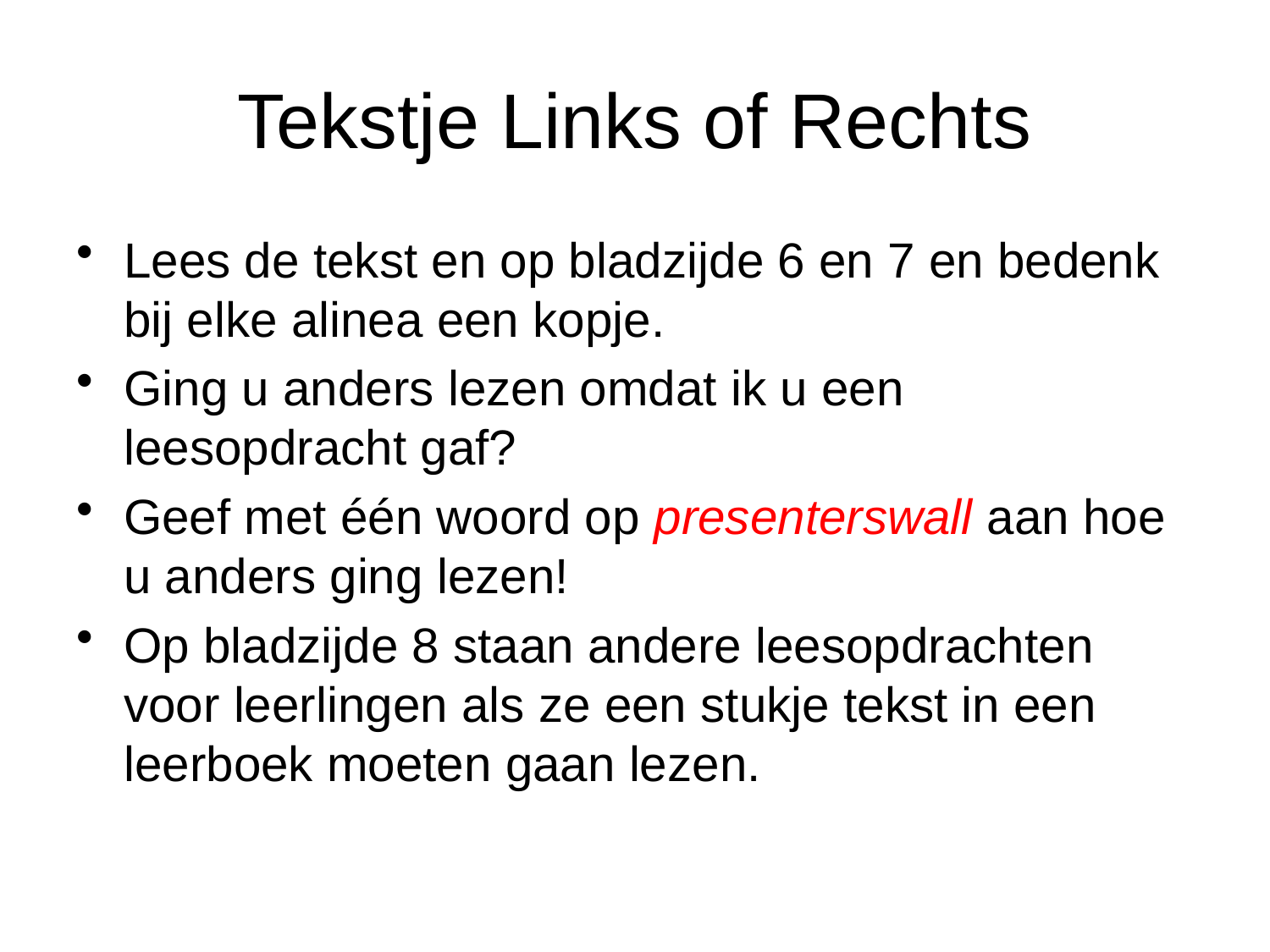

# Tekstje Links of Rechts
Lees de tekst en op bladzijde 6 en 7 en bedenk bij elke alinea een kopje.
Ging u anders lezen omdat ik u een leesopdracht gaf?
Geef met één woord op presenterswall aan hoe u anders ging lezen!
Op bladzijde 8 staan andere leesopdrachten voor leerlingen als ze een stukje tekst in een leerboek moeten gaan lezen.